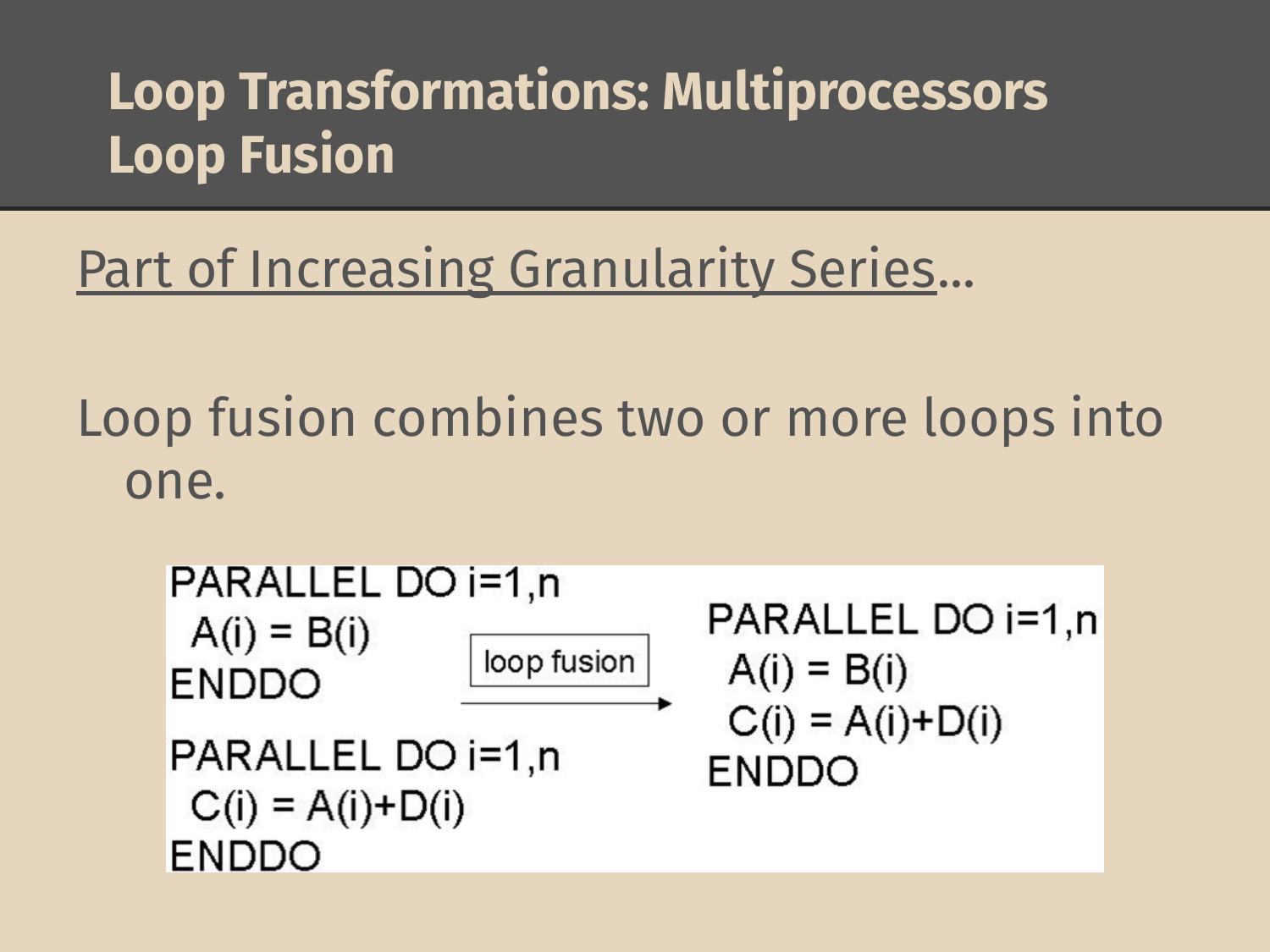

# Loop Transformations: Multiprocessors
Loop Fusion
Part of Increasing Granularity Series...

Loop fusion combines two or more loops into one.